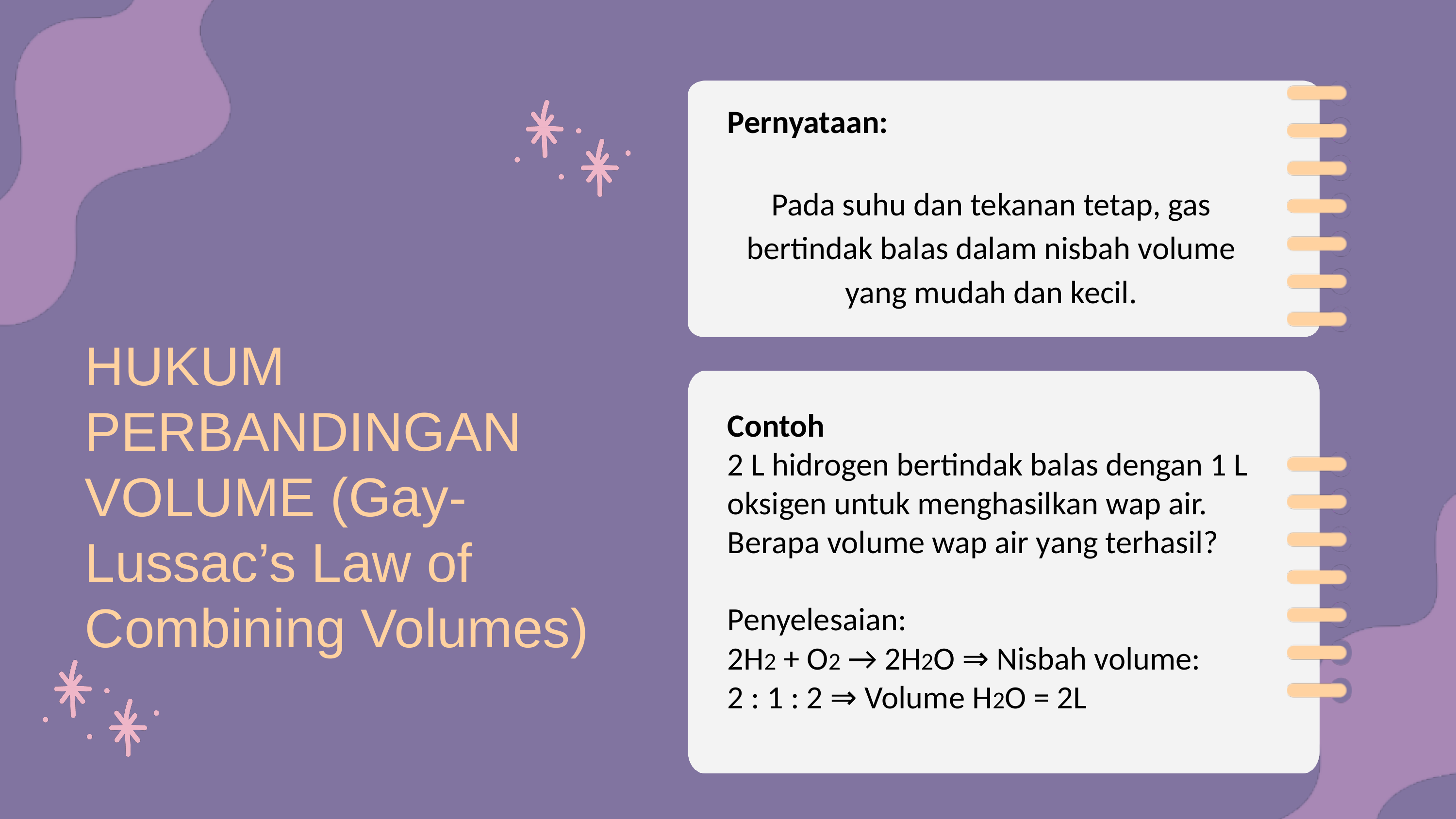

Pernyataan:

Pada suhu dan tekanan tetap, gas bertindak balas dalam nisbah volume yang mudah dan kecil.
HUKUM PERBANDINGAN VOLUME (Gay-Lussac’s Law of Combining Volumes)

Contoh
2 L hidrogen bertindak balas dengan 1 L oksigen untuk menghasilkan wap air. Berapa volume wap air yang terhasil?

Penyelesaian:
2H2 + O2 → 2H2O ⇒ Nisbah volume:
2 : 1 : 2 ⇒ Volume H2O = 2L